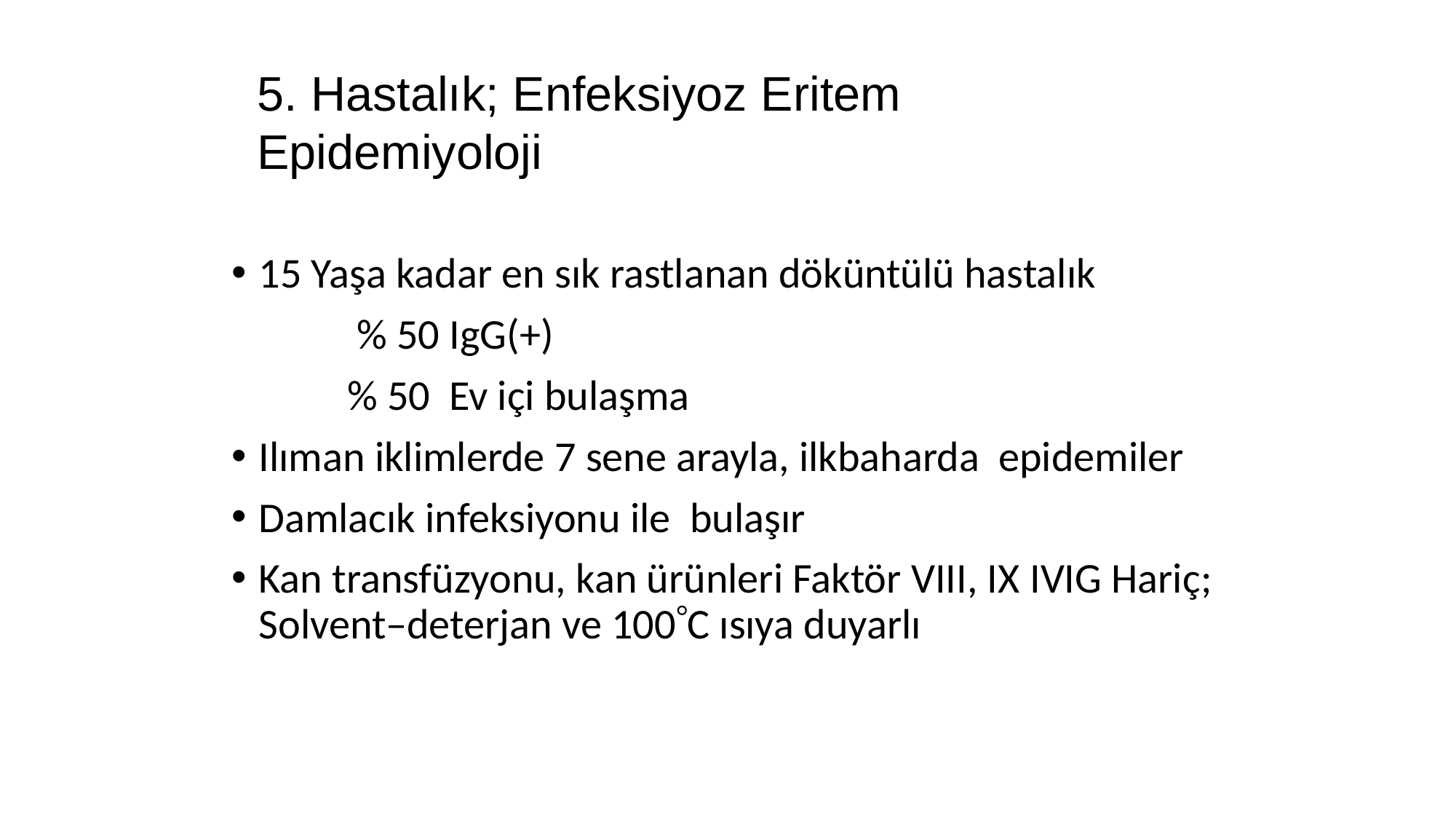

5. Hastalık; Enfeksiyoz Eritem Epidemiyoloji
15 Yaşa kadar en sık rastlanan döküntülü hastalık
             % 50 IgG(+)
            % 50  Ev içi bulaşma
Ilıman iklimlerde 7 sene arayla, ilkbaharda  epidemiler
Damlacık infeksiyonu ile  bulaşır
Kan transfüzyonu, kan ürünleri Faktör VIII, IX IVIG Hariç; Solvent–deterjan ve 100°C ısıya duyarlı